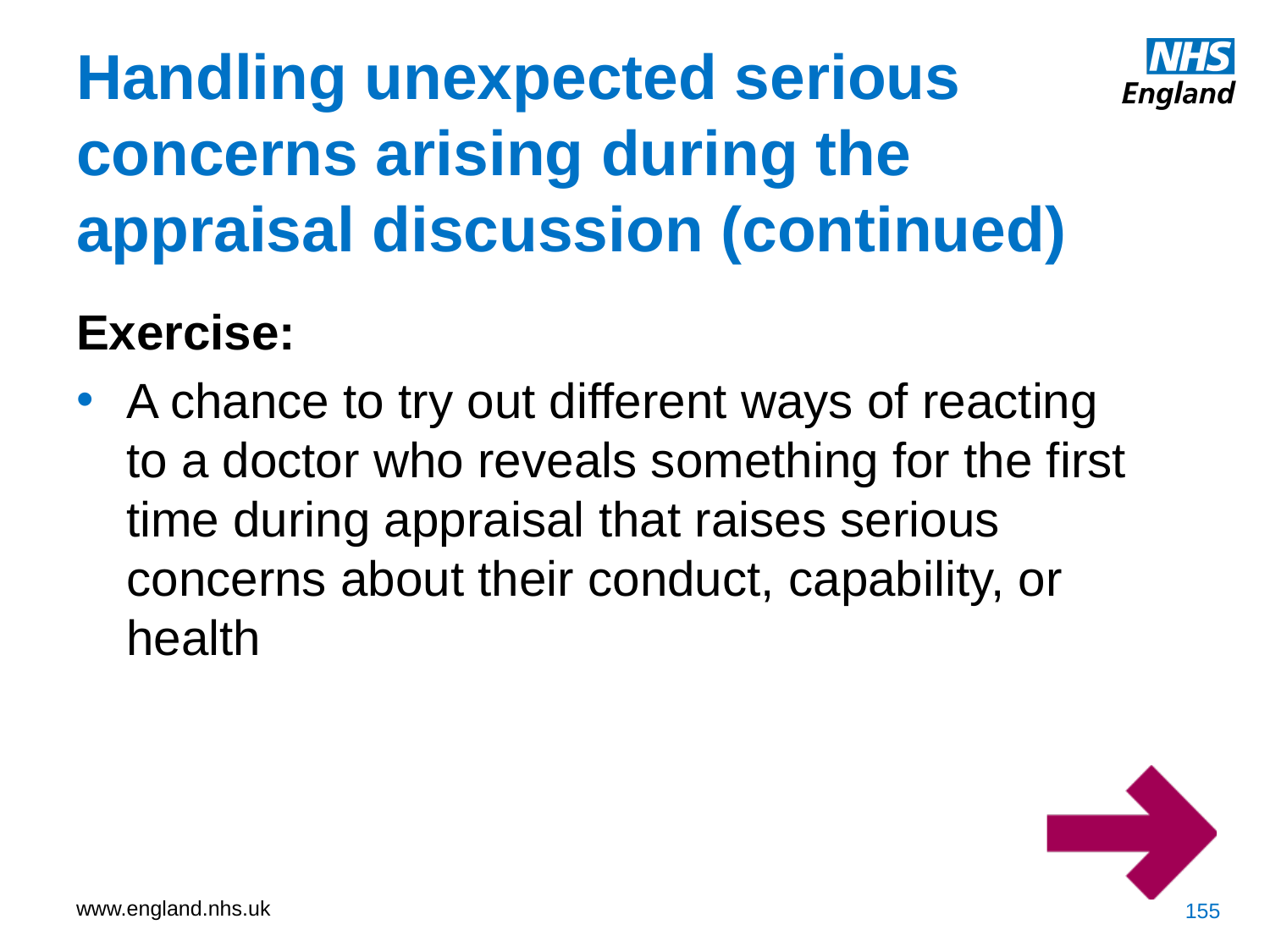

Handling unexpected serious concerns arising during the appraisal discussion (continued)

Exercise:
A chance to try out different ways of reacting to a doctor who reveals something for the first time during appraisal that raises serious concerns about their conduct, capability, or health

155